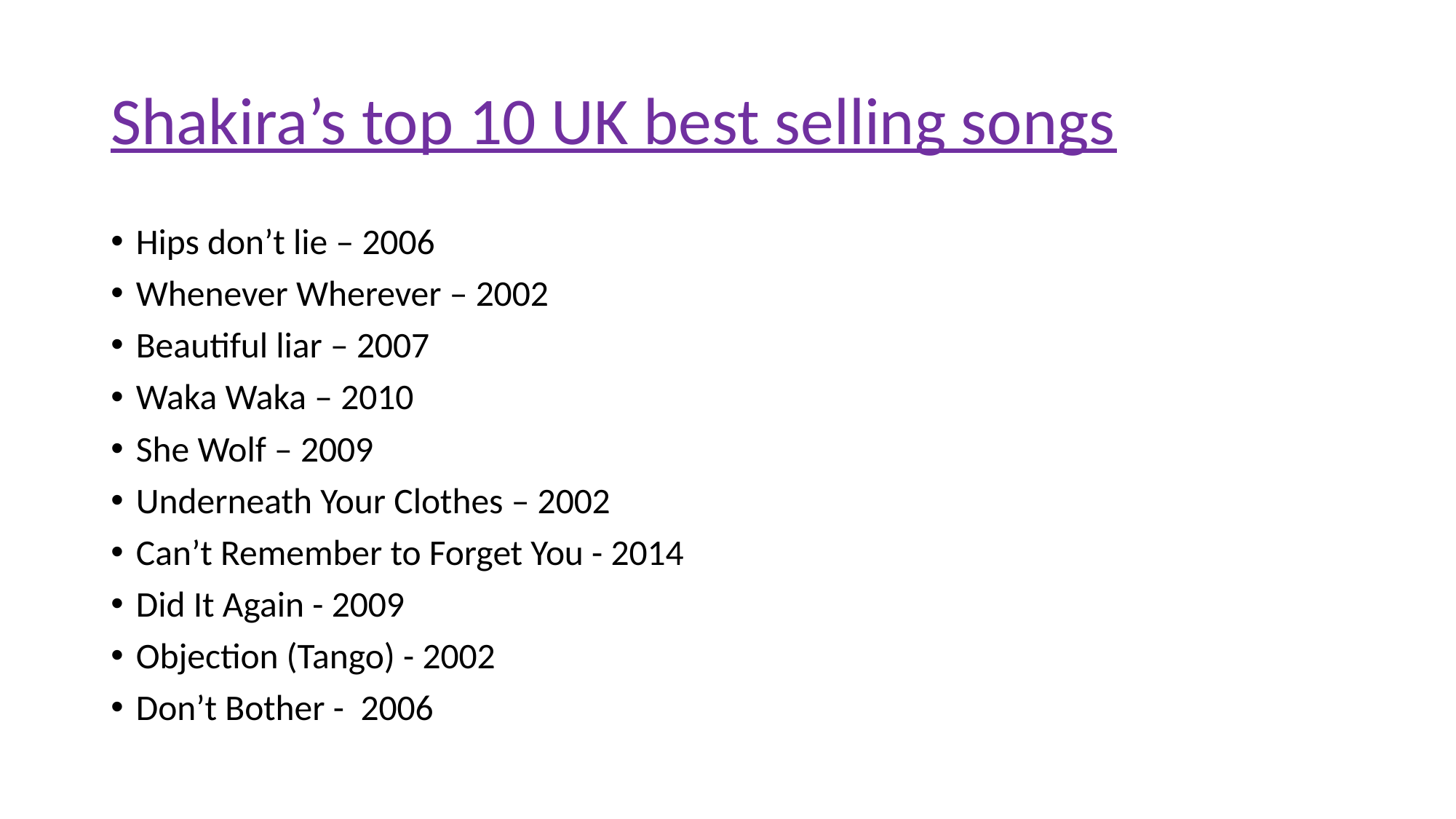

# Shakira’s top 10 UK best selling songs
Hips don’t lie – 2006
Whenever Wherever – 2002
Beautiful liar – 2007
Waka Waka – 2010
She Wolf – 2009
Underneath Your Clothes – 2002
Can’t Remember to Forget You - 2014
Did It Again - 2009
Objection (Tango) - 2002
Don’t Bother -  2006